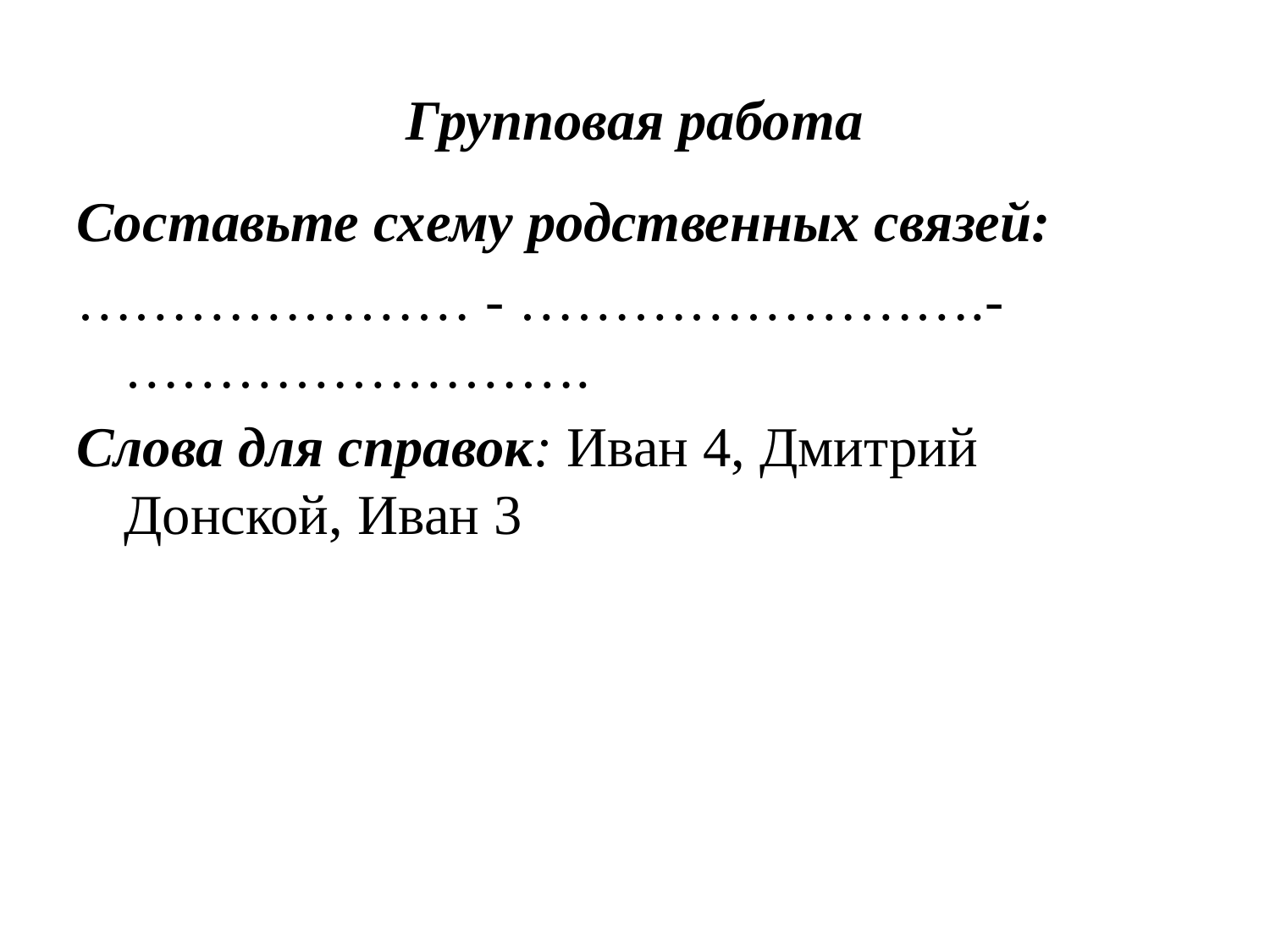

# Групповая работа
Составьте схему родственных связей:
………………… - …………………….- …………………….
Слова для справок: Иван 4, Дмитрий Донской, Иван 3